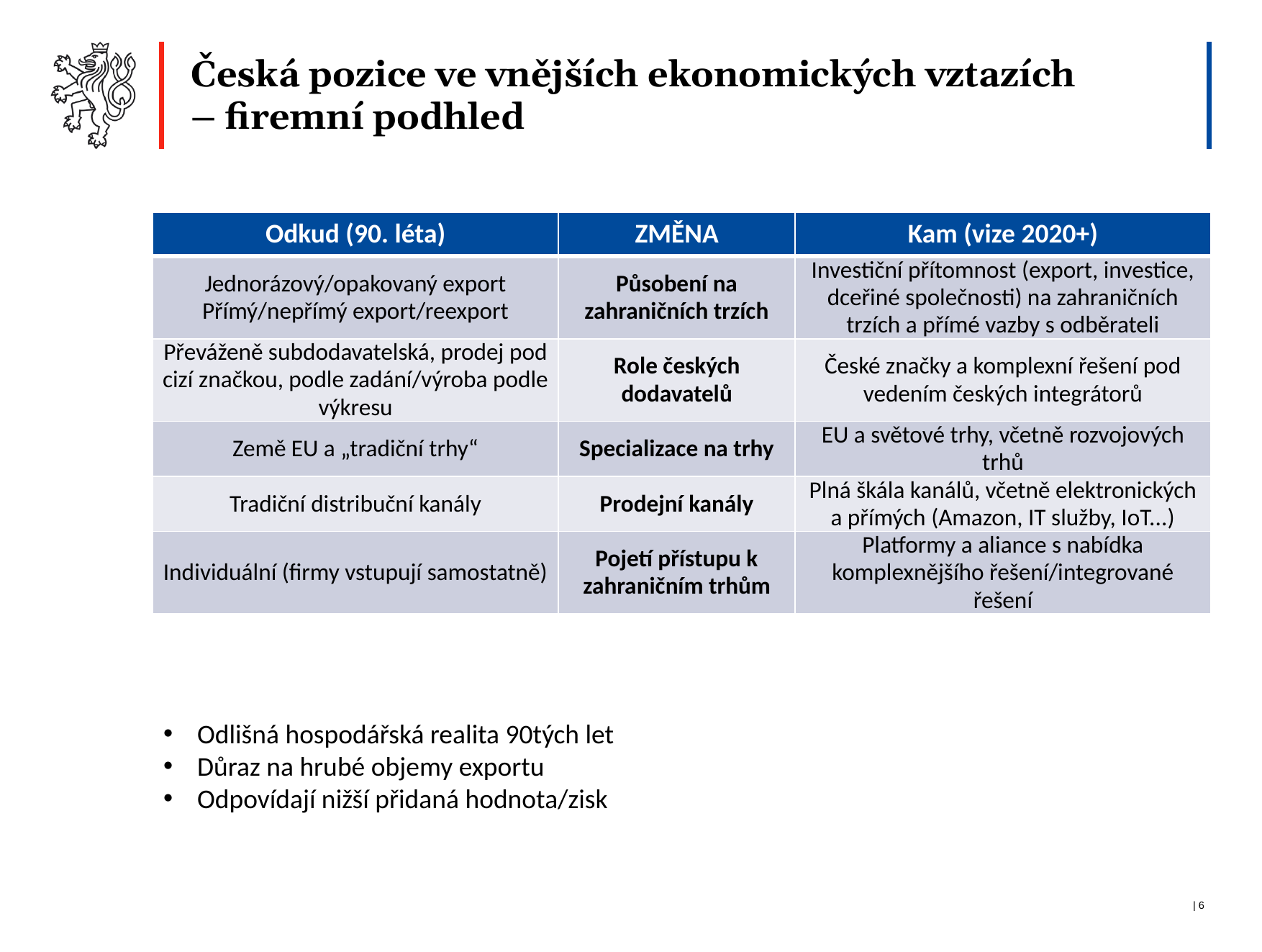

Česká pozice ve vnějších ekonomických vztazích
– firemní podhled
| Odkud (90. léta) | ZMĚNA | Kam (vize 2020+) |
| --- | --- | --- |
| Jednorázový/opakovaný export Přímý/nepřímý export/reexport | Působení na zahraničních trzích | Investiční přítomnost (export, investice, dceřiné společnosti) na zahraničních trzích a přímé vazby s odběrateli |
| Převáženě subdodavatelská, prodej pod cizí značkou, podle zadání/výroba podle výkresu | Role českých dodavatelů | České značky a komplexní řešení pod vedením českých integrátorů |
| Země EU a „tradiční trhy“ | Specializace na trhy | EU a světové trhy, včetně rozvojových trhů |
| Tradiční distribuční kanály | Prodejní kanály | Plná škála kanálů, včetně elektronických a přímých (Amazon, IT služby, IoT...) |
| Individuální (firmy vstupují samostatně) | Pojetí přístupu k zahraničním trhům | Platformy a aliance s nabídka komplexnějšího řešení/integrované řešení |

Odlišná hospodářská realita 90tých let
Důraz na hrubé objemy exportu
Odpovídají nižší přidaná hodnota/zisk